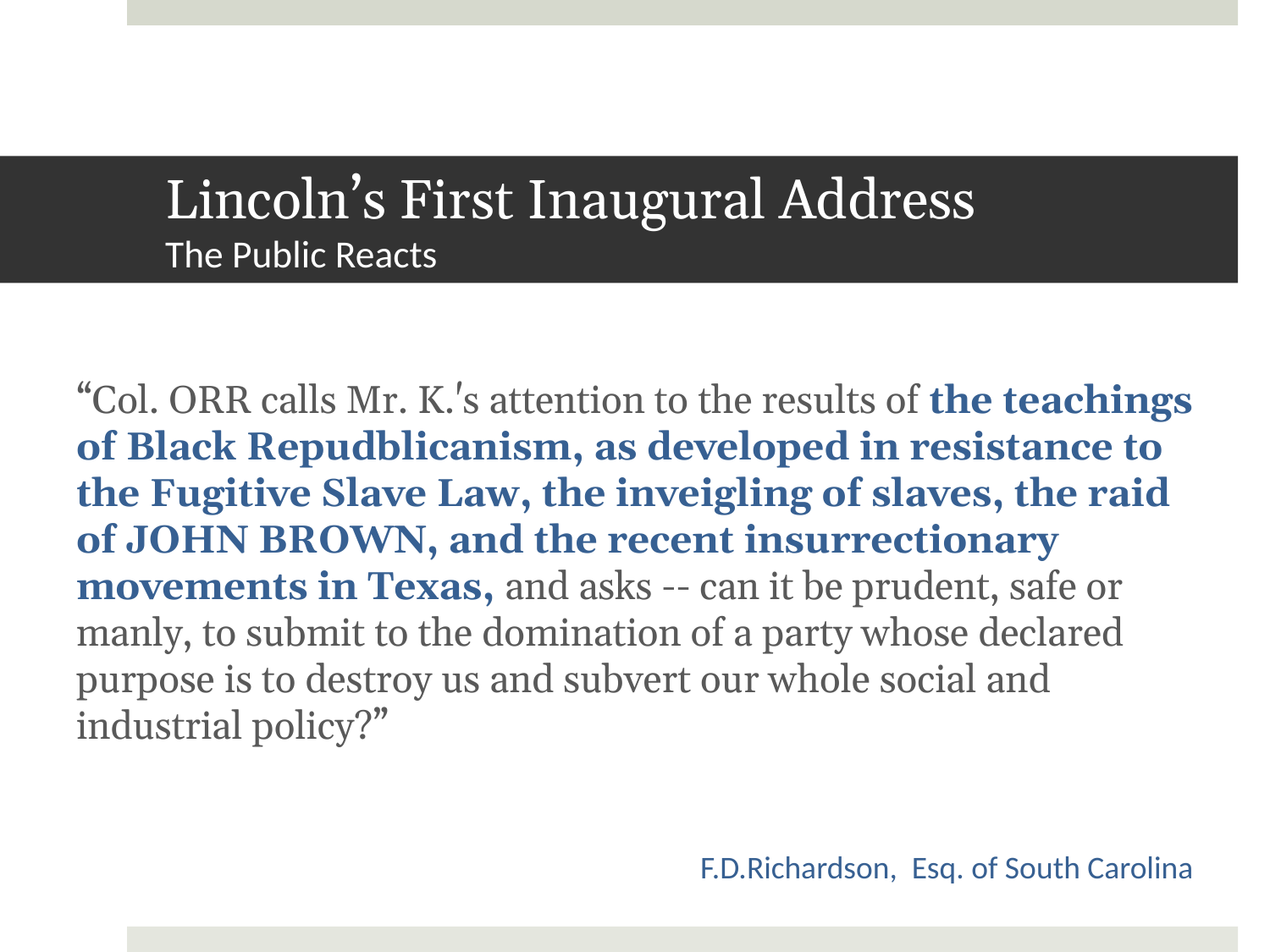

# Lincoln’s First Inaugural Address The Public Reacts
“Col. ORR calls Mr. K.'s attention to the results of the teachings of Black Repudblicanism, as developed in resistance to the Fugitive Slave Law, the inveigling of slaves, the raid of JOHN BROWN, and the recent insurrectionary movements in Texas, and asks -- can it be prudent, safe or manly, to submit to the domination of a party whose declared purpose is to destroy us and subvert our whole social and industrial policy?”

F.D.Richardson,  Esq. of South Carolina